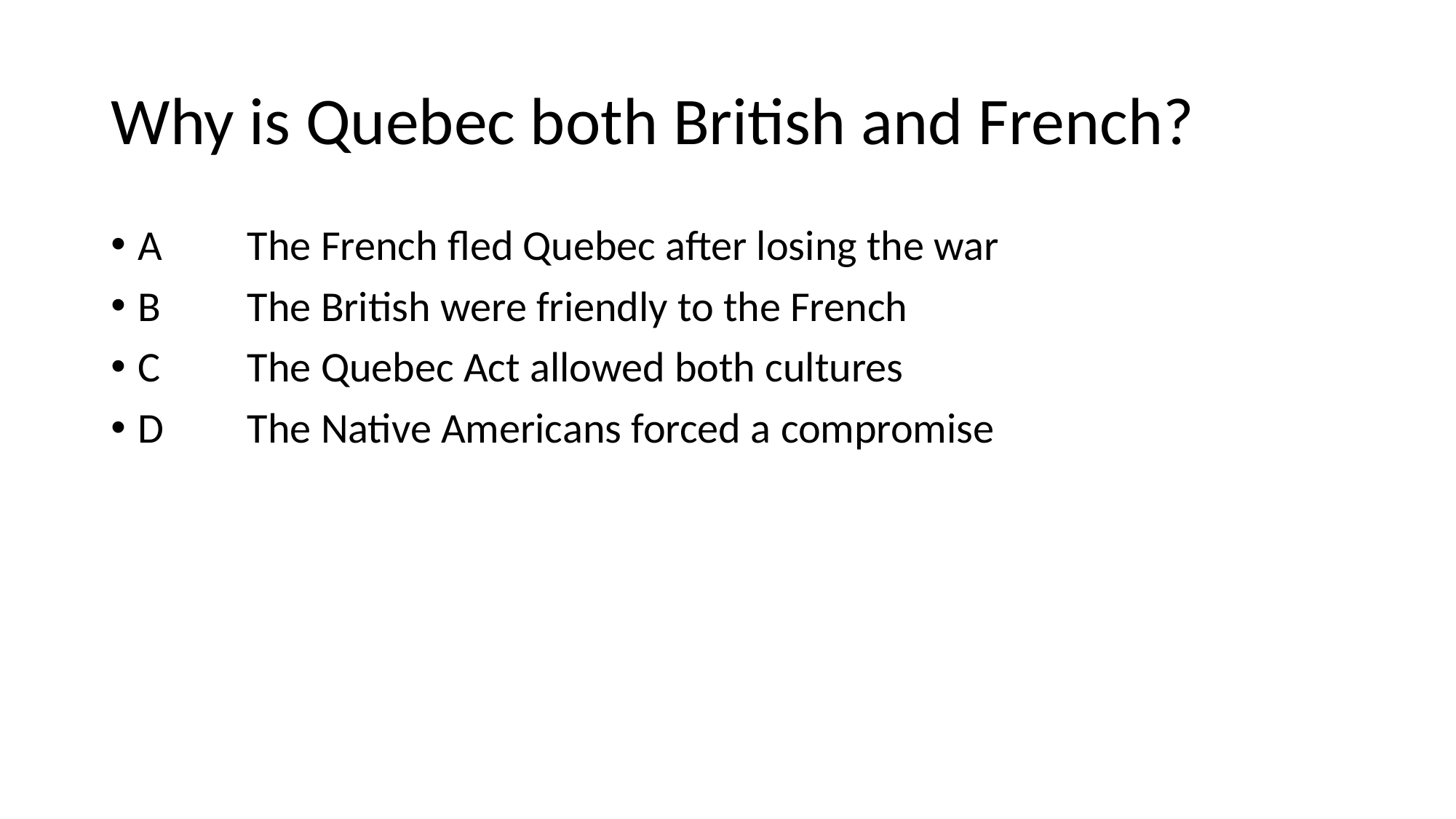

# Why is Quebec both British and French?
A	The French fled Quebec after losing the war
B	The British were friendly to the French
C	The Quebec Act allowed both cultures
D	The Native Americans forced a compromise